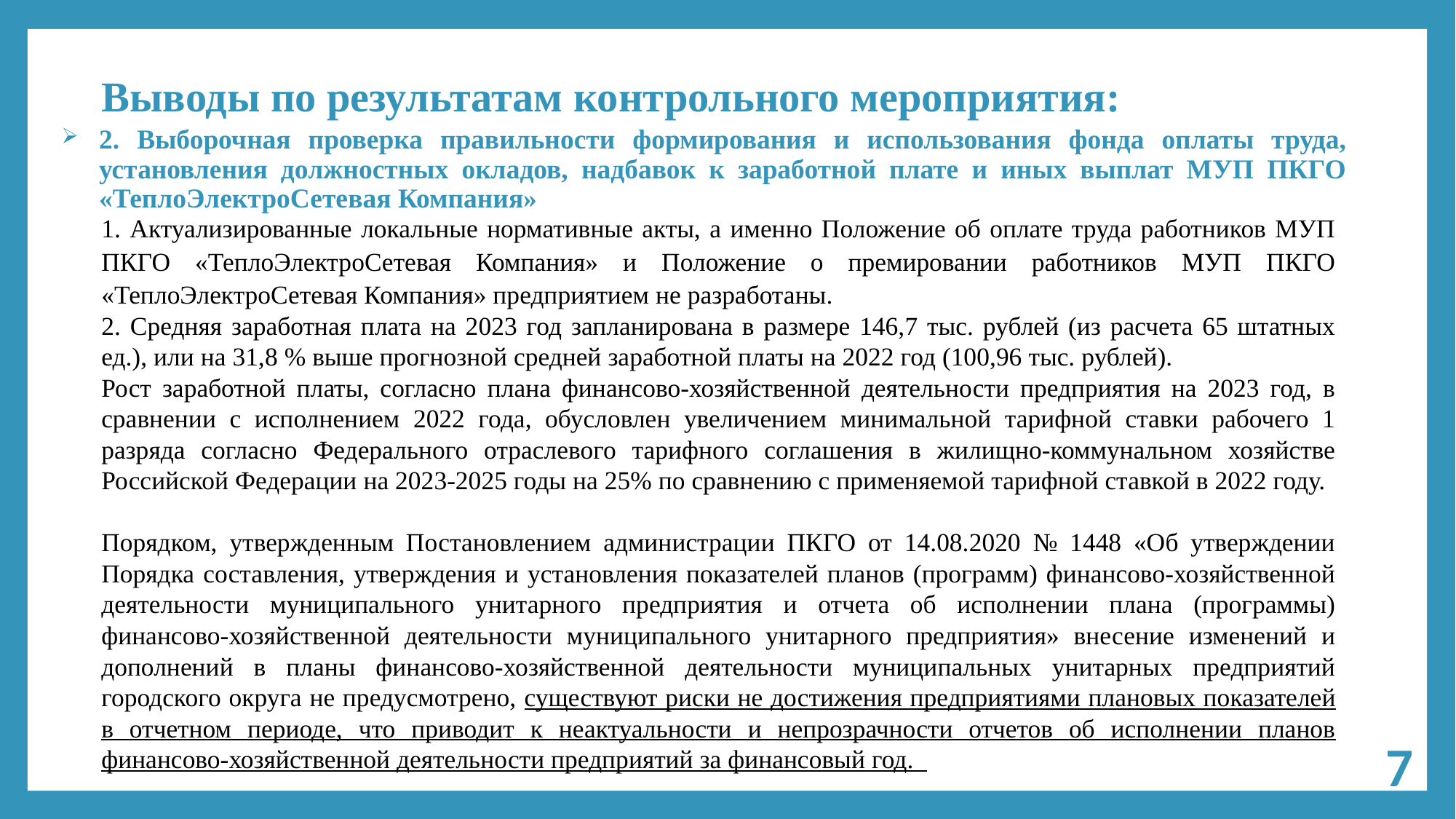

# Выводы по результатам контрольного мероприятия:
2. Выборочная проверка правильности формирования и использования фонда оплаты труда, установления должностных окладов, надбавок к заработной плате и иных выплат МУП ПКГО «ТеплоЭлектроСетевая Компания»
1. Актуализированные локальные нормативные акты, а именно Положение об оплате труда работников МУП ПКГО «ТеплоЭлектроСетевая Компания» и Положение о премировании работников МУП ПКГО «ТеплоЭлектроСетевая Компания» предприятием не разработаны.
2. Средняя заработная плата на 2023 год запланирована в размере 146,7 тыс. рублей (из расчета 65 штатных ед.), или на 31,8 % выше прогнозной средней заработной платы на 2022 год (100,96 тыс. рублей).
Рост заработной платы, согласно плана финансово-хозяйственной деятельности предприятия на 2023 год, в сравнении с исполнением 2022 года, обусловлен увеличением минимальной тарифной ставки рабочего 1 разряда согласно Федерального отраслевого тарифного соглашения в жилищно-коммунальном хозяйстве Российской Федерации на 2023-2025 годы на 25% по сравнению с применяемой тарифной ставкой в 2022 году.

Порядком, утвержденным Постановлением администрации ПКГО от 14.08.2020 № 1448 «Об утверждении Порядка составления, утверждения и установления показателей планов (программ) финансово-хозяйственной деятельности муниципального унитарного предприятия и отчета об исполнении плана (программы) финансово-хозяйственной деятельности муниципального унитарного предприятия» внесение изменений и дополнений в планы финансово-хозяйственной деятельности муниципальных унитарных предприятий городского округа не предусмотрено, существуют риски не достижения предприятиями плановых показателей в отчетном периоде, что приводит к неактуальности и непрозрачности отчетов об исполнении планов финансово-хозяйственной деятельности предприятий за финансовый год.

7